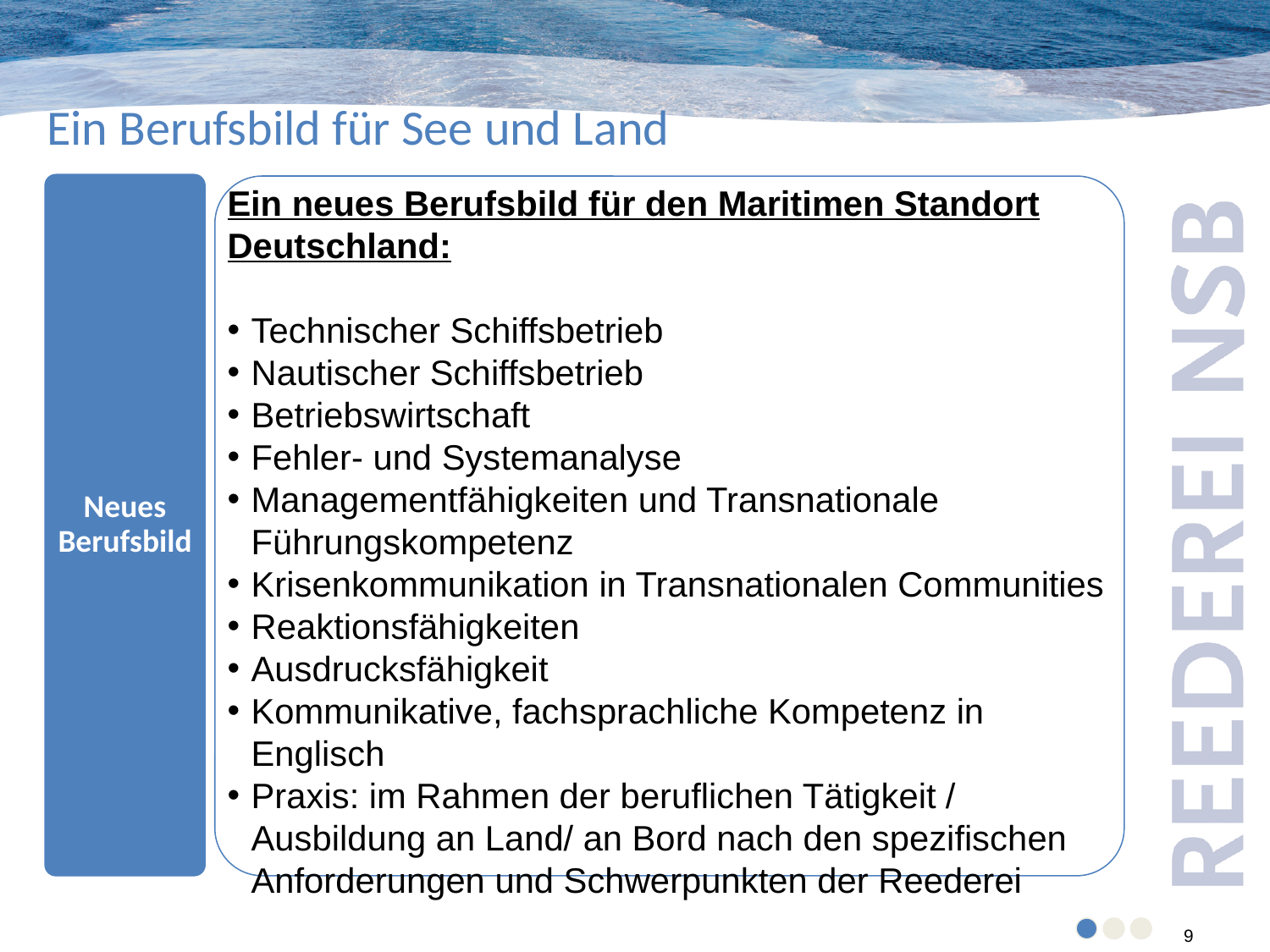

Ein Berufsbild für See und Land
Neues
Berufsbild
Ein neues Berufsbild für den Maritimen Standort Deutschland:

Technischer Schiffsbetrieb
Nautischer Schiffsbetrieb
Betriebswirtschaft
Fehler- und Systemanalyse
Managementfähigkeiten und Transnationale Führungskompetenz
Krisenkommunikation in Transnationalen Communities
Reaktionsfähigkeiten
Ausdrucksfähigkeit
Kommunikative, fachsprachliche Kompetenz in Englisch
Praxis: im Rahmen der beruflichen Tätigkeit / Ausbildung an Land/ an Bord nach den spezifischen Anforderungen und Schwerpunkten der Reederei

9